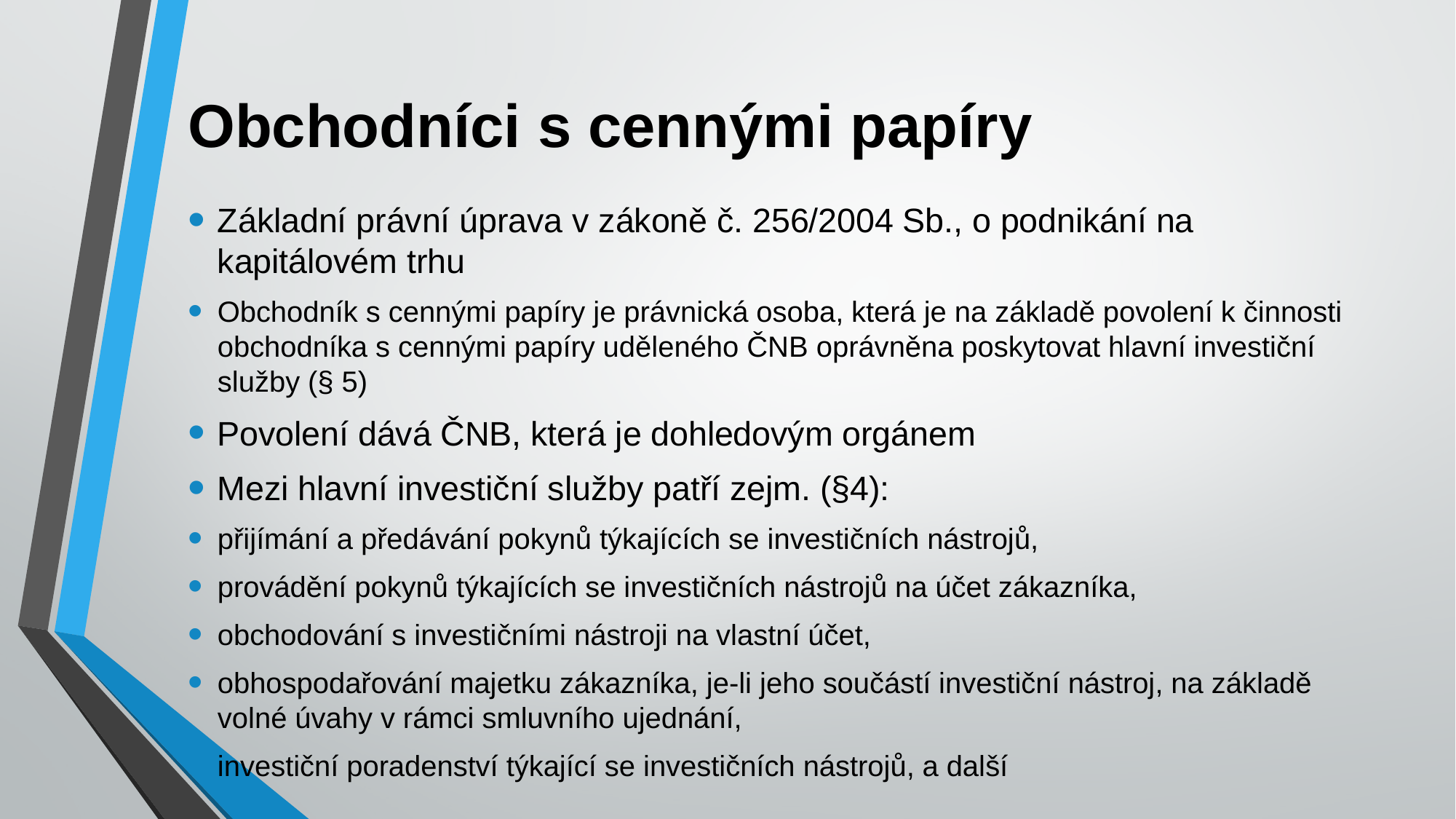

# Obchodníci s cennými papíry
Základní právní úprava v zákoně č. 256/2004 Sb., o podnikání na kapitálovém trhu
Obchodník s cennými papíry je právnická osoba, která je na základě povolení k činnosti obchodníka s cennými papíry uděleného ČNB oprávněna poskytovat hlavní investiční služby (§ 5)
Povolení dává ČNB, která je dohledovým orgánem
Mezi hlavní investiční služby patří zejm. (§4):
přijímání a předávání pokynů týkajících se investičních nástrojů,
provádění pokynů týkajících se investičních nástrojů na účet zákazníka,
obchodování s investičními nástroji na vlastní účet,
obhospodařování majetku zákazníka, je-li jeho součástí investiční nástroj, na základě volné úvahy v rámci smluvního ujednání,
investiční poradenství týkající se investičních nástrojů, a další